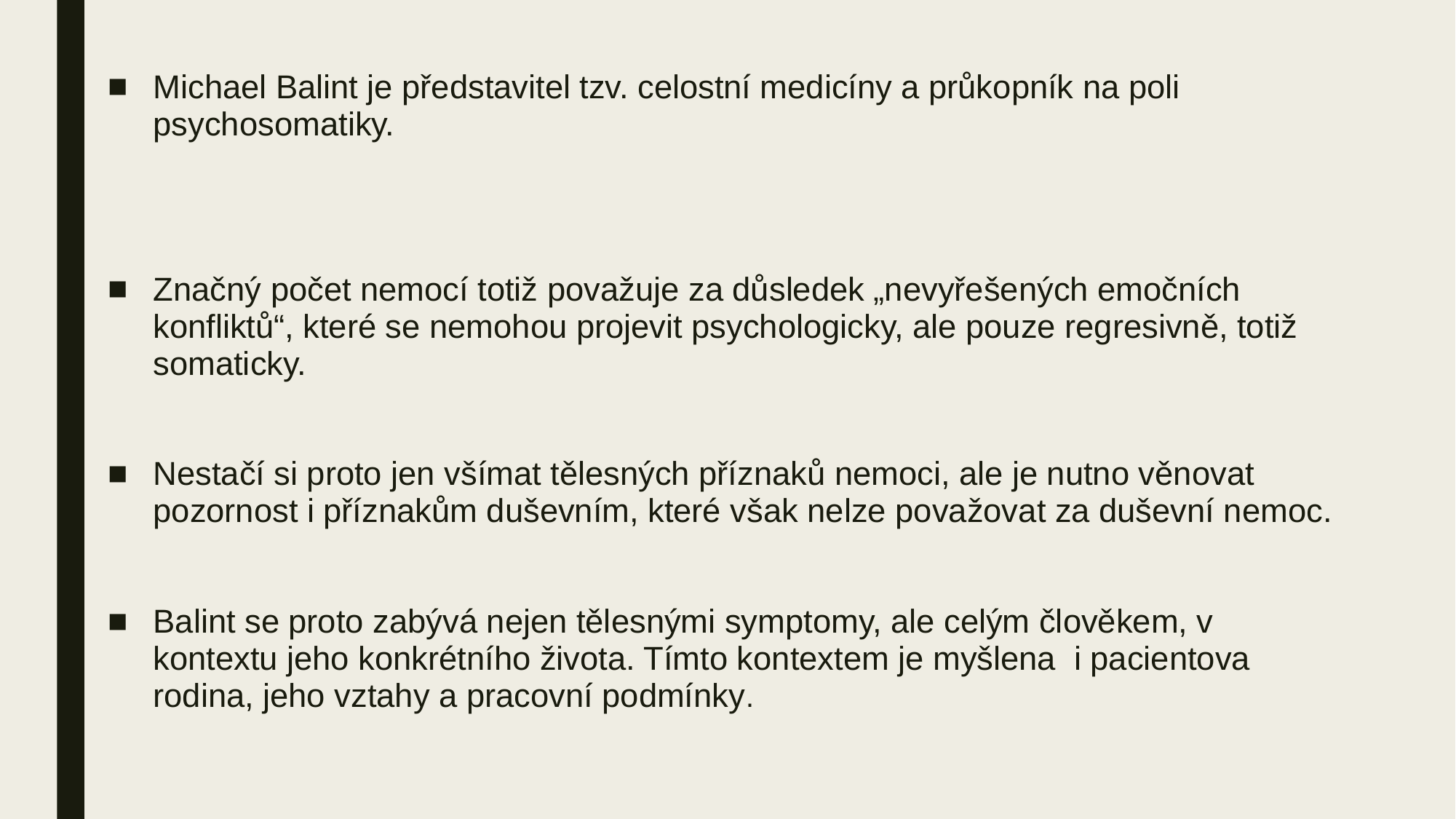

Michael Balint je představitel tzv. celostní medicíny a průkopník na poli psychosomatiky.

Značný počet nemocí totiž považuje za důsledek „nevyřešených emočních konfliktů“, které se nemohou projevit psychologicky, ale pouze regresivně, totiž somaticky.

Nestačí si proto jen všímat tělesných příznaků nemoci, ale je nutno věnovat pozornost i příznakům duševním, které však nelze považovat za duševní nemoc.

Balint se proto zabývá nejen tělesnými symptomy, ale celým člověkem, v kontextu jeho konkrétního života. Tímto kontextem je myšlena  i pacientova rodina, jeho vztahy a pracovní podmínky.